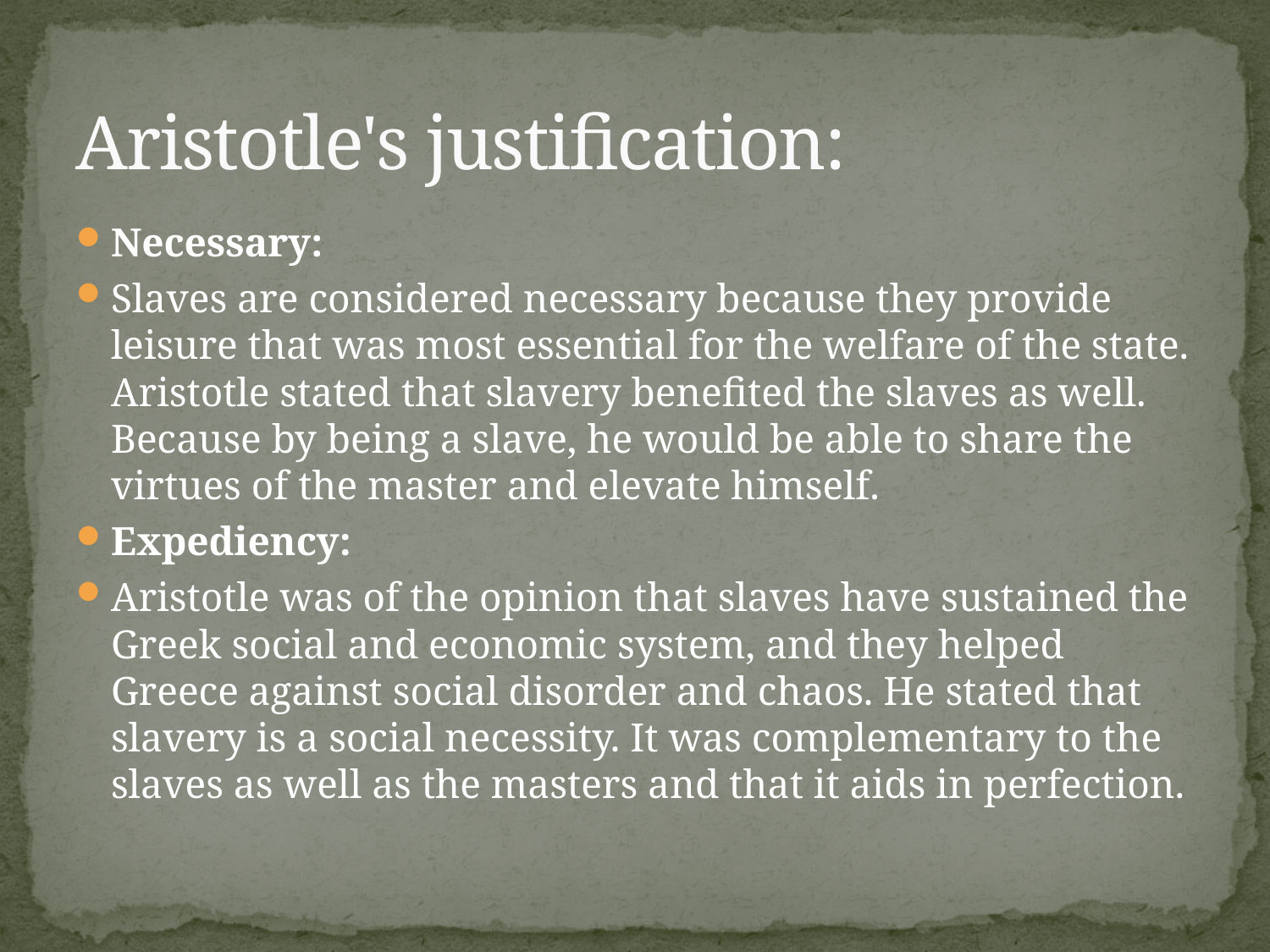

# Aristotle's justification:
Necessary:
Slaves are considered necessary because they provide leisure that was most essential for the welfare of the state. Aristotle stated that slavery benefited the slaves as well. Because by being a slave, he would be able to share the virtues of the master and elevate himself.
Expediency:
Aristotle was of the opinion that slaves have sustained the Greek social and economic system, and they helped Greece against social disorder and chaos. He stated that slavery is a social necessity. It was complementary to the slaves as well as the masters and that it aids in perfection.